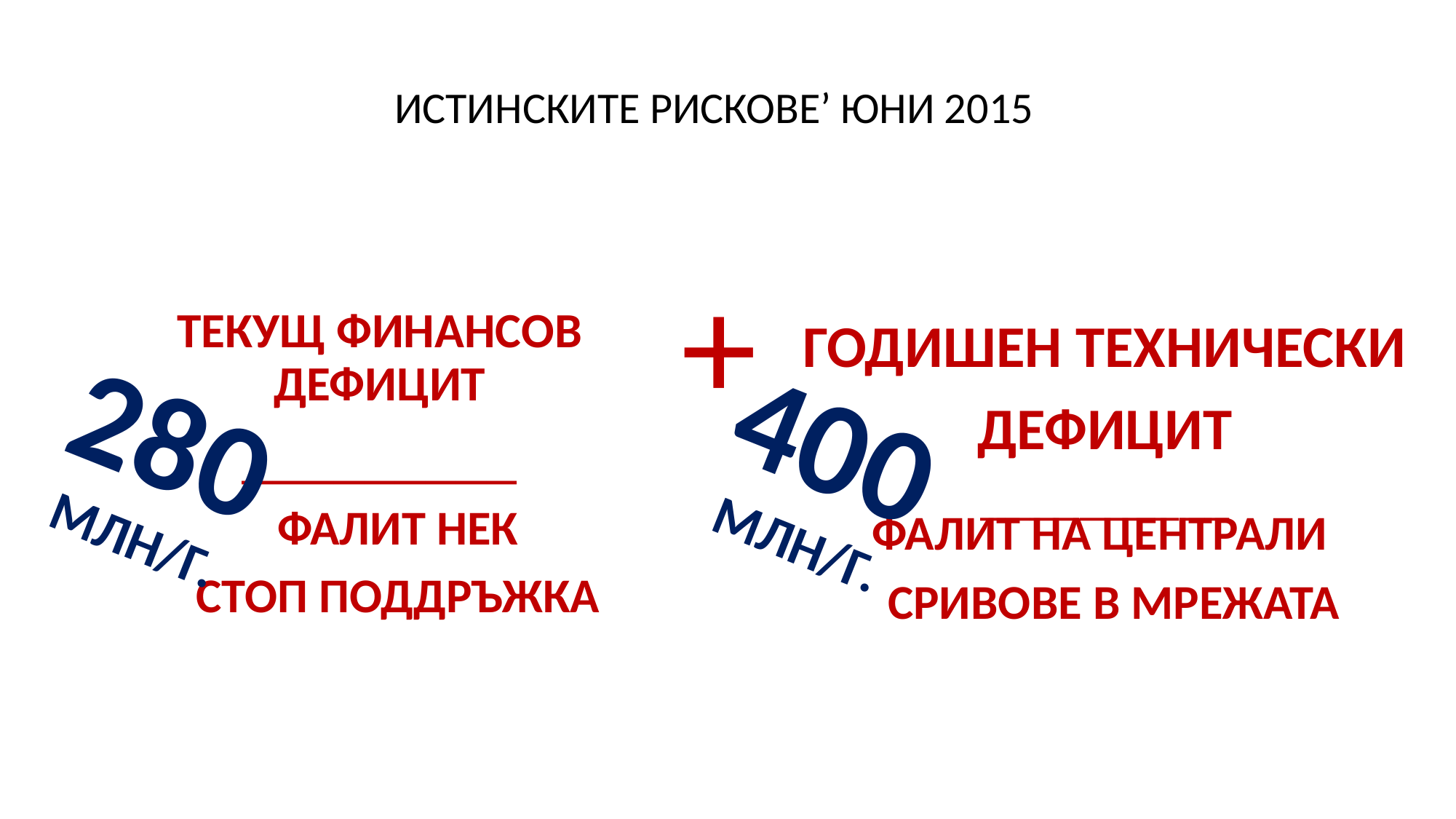

# ИСТИНСКИТЕ РИСКОВЕ’ ЮНИ 2015

ГОДИШЕН ТЕХНИЧЕСКИ
ДЕФИЦИТ
__________

ТЕКУЩ ФИНАНСОВ
ДЕФИЦИТ
_________
+
280
МЛН/Г.
400
МЛН/Г.
ФАЛИТ НЕК
СТОП ПОДДРЪЖКА
      ФАЛИТ НА ЦЕНТРАЛИ
СРИВОВЕ В МРЕЖАТА